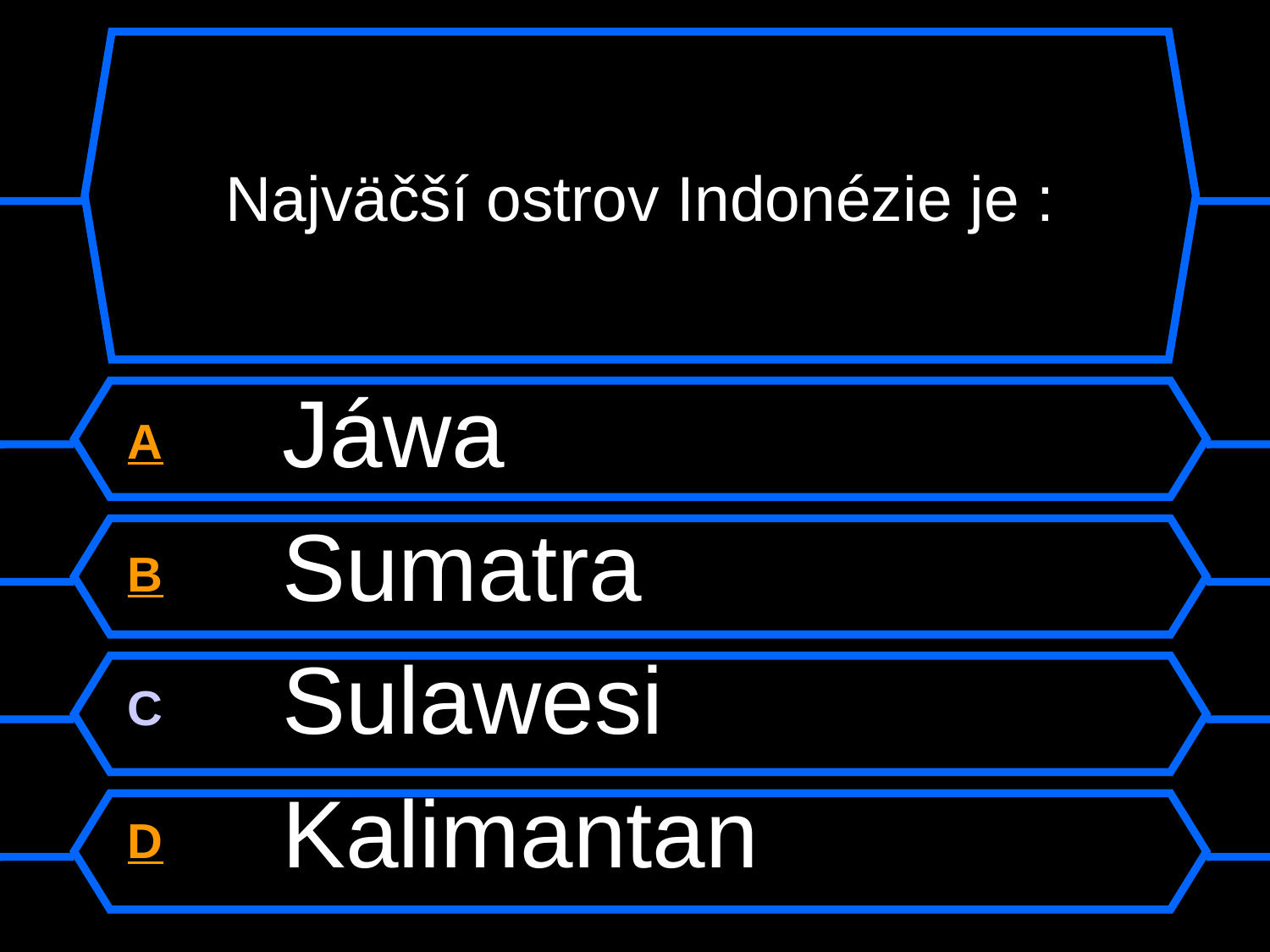

# Najväčší ostrov Indonézie je :

A     Jáwa
B     Sumatra
C     Sulawesi
D     Kalimantan